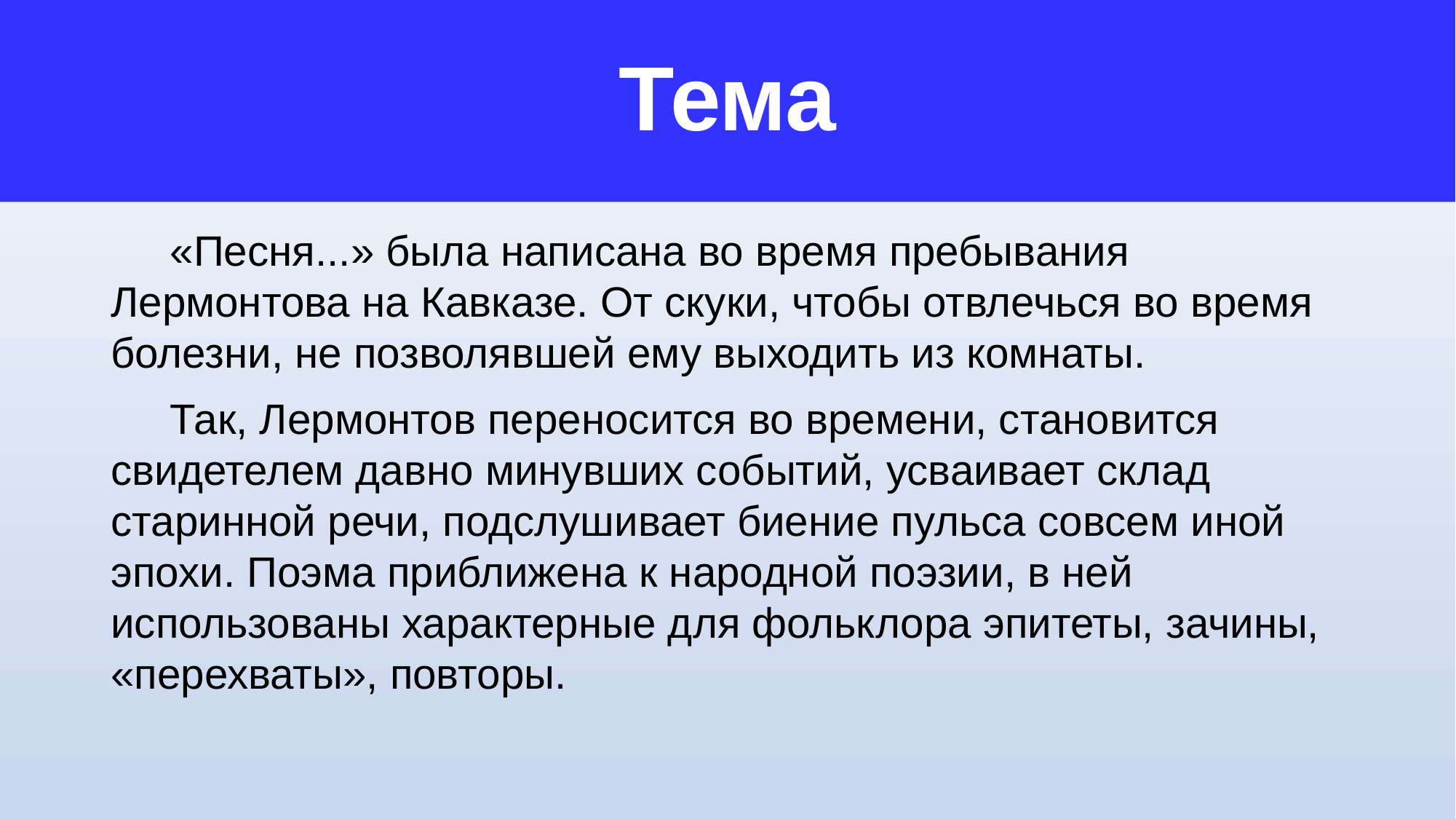

# Тема
     «Песня...» была написана во время пребывания Лермонтова на Кавказе. От скуки, чтобы отвлечься во время болезни, не позволявшей ему выходить из комнаты.
     Так, Лермонтов переносится во времени, становится свидетелем давно минувших событий, усваивает склад старинной речи, подслушивает биение пульса совсем иной эпохи. Поэма приближена к народной поэзии, в ней использованы характерные для фольклора эпитеты, зачины, «перехваты», повторы.